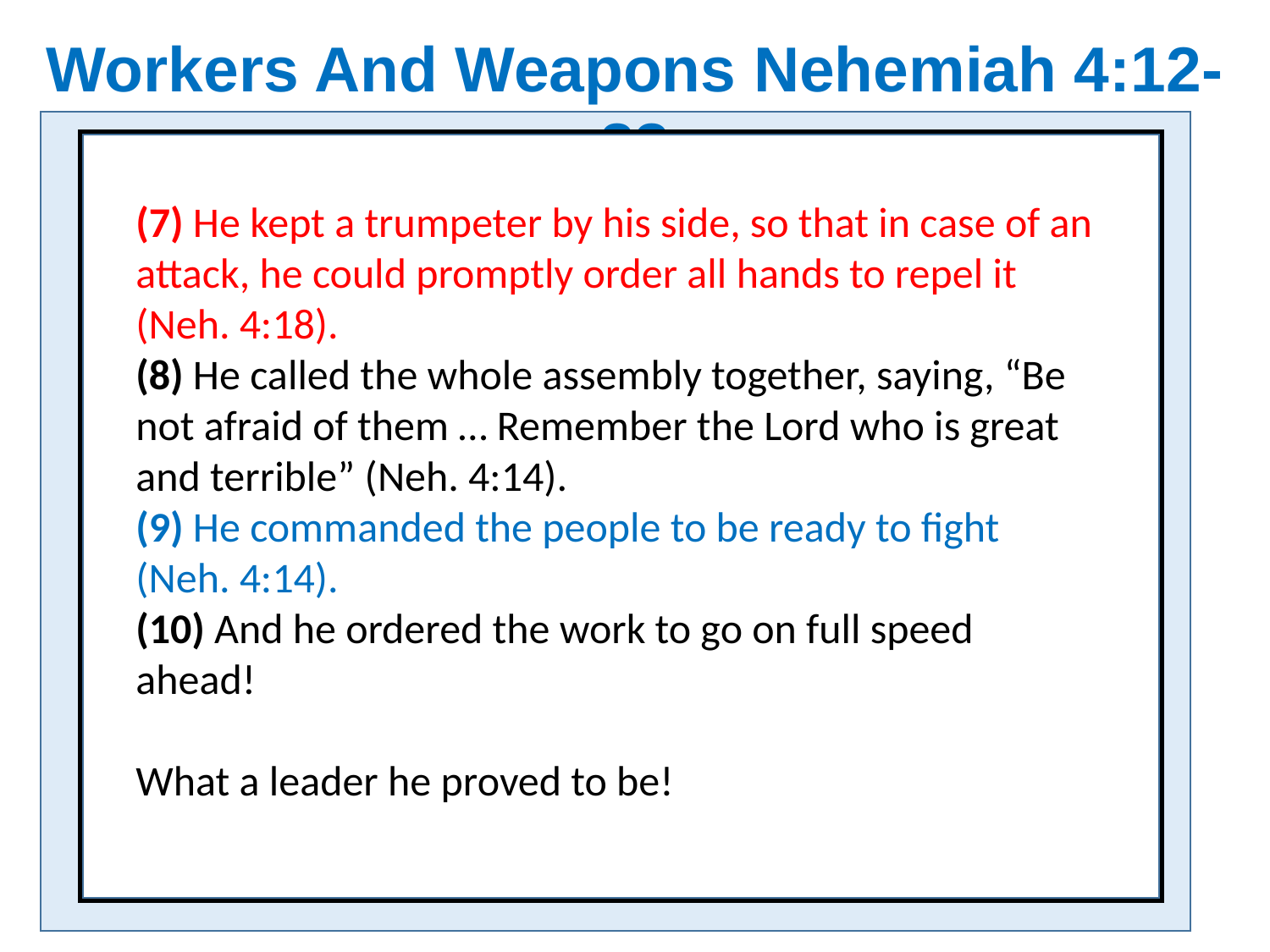

Workers And Weapons Nehemiah 4:12-23

(7) He kept a trumpeter by his side, so that in case of an attack, he could promptly order all hands to repel it (Neh. 4:18).
(8) He called the whole assembly together, saying, “Be not afraid of them … Remember the Lord who is great and terrible” (Neh. 4:14).
(9) He commanded the people to be ready to fight (Neh. 4:14).
(10) And he ordered the work to go on full speed ahead!

What a leader he proved to be!